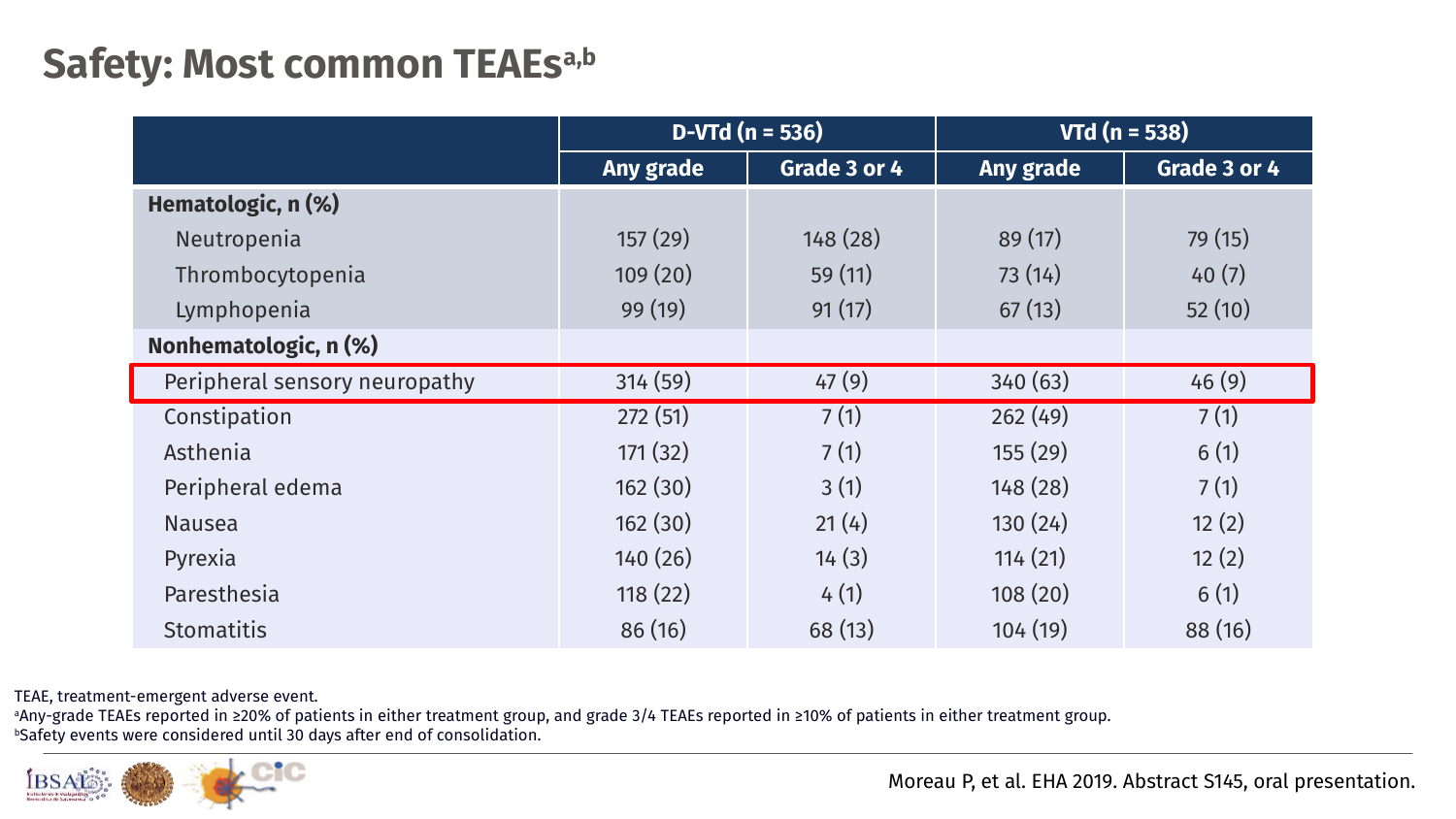

Safety: Most common TEAEsa,b
|  | D-VTd (n = 536) |  | VTd (n = 538) |  |
| --- | --- | --- | --- | --- |
|  | Any grade | Grade 3 or 4 | Any grade | Grade 3 or 4 |
| Hematologic, n (%) |  |  |  |  |
| Neutropenia | 157 (29) | 148 (28) | 89 (17) | 79 (15) |
| Thrombocytopenia | 109 (20) | 59 (11) | 73 (14) | 40 (7) |
| Lymphopenia | 99 (19) | 91 (17) | 67 (13) | 52 (10) |
| Nonhematologic, n (%) |  |  |  |  |
| Peripheral sensory neuropathy | 314 (59) | 47 (9) | 340 (63) | 46 (9) |
| Constipation | 272 (51) | 7 (1) | 262 (49) | 7 (1) |
| Asthenia | 171 (32) | 7 (1) | 155 (29) | 6 (1) |
| Peripheral edema | 162 (30) | 3 (1) | 148 (28) | 7 (1) |
| Nausea | 162 (30) | 21 (4) | 130 (24) | 12 (2) |
| Pyrexia | 140 (26) | 14 (3) | 114 (21) | 12 (2) |
| Paresthesia | 118 (22) | 4 (1) | 108 (20) | 6 (1) |
| Stomatitis | 86 (16) | 68 (13) | 104 (19) | 88 (16) |

TEAE, treatment-emergent adverse event.
aAny-grade TEAEs reported in ≥20% of patients in either treatment group, and grade 3/4 TEAEs reported in ≥10% of patients in either treatment group.
bSafety events were considered until 30 days after end of consolidation.
Moreau P, et al. EHA 2019. Abstract S145, oral presentation.